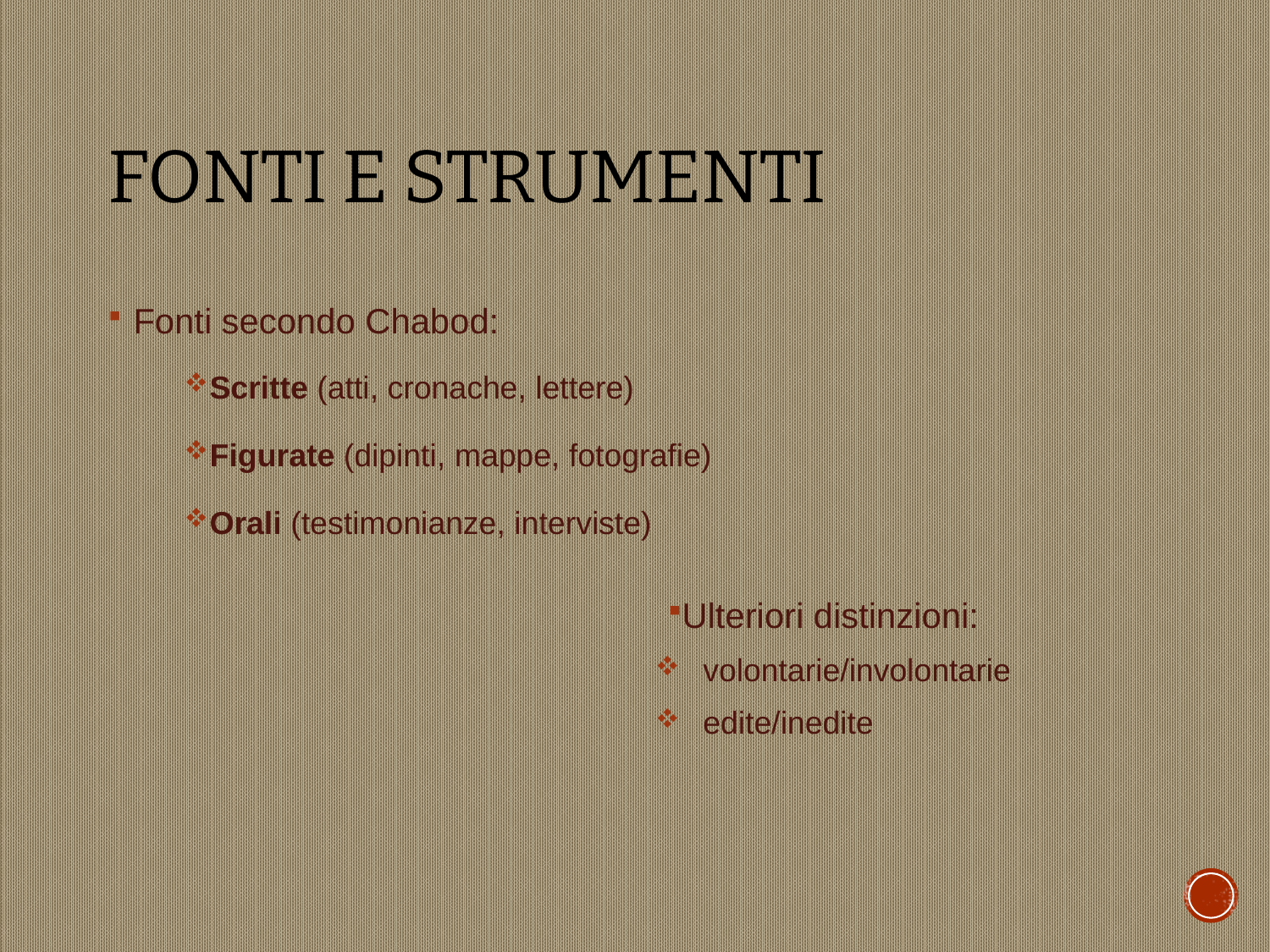

# Fonti e strumenti
Fonti secondo Chabod:
Scritte (atti, cronache, lettere)
Figurate (dipinti, mappe, fotografie)
Orali (testimonianze, interviste)
Ulteriori distinzioni:
volontarie/involontarie
edite/inedite